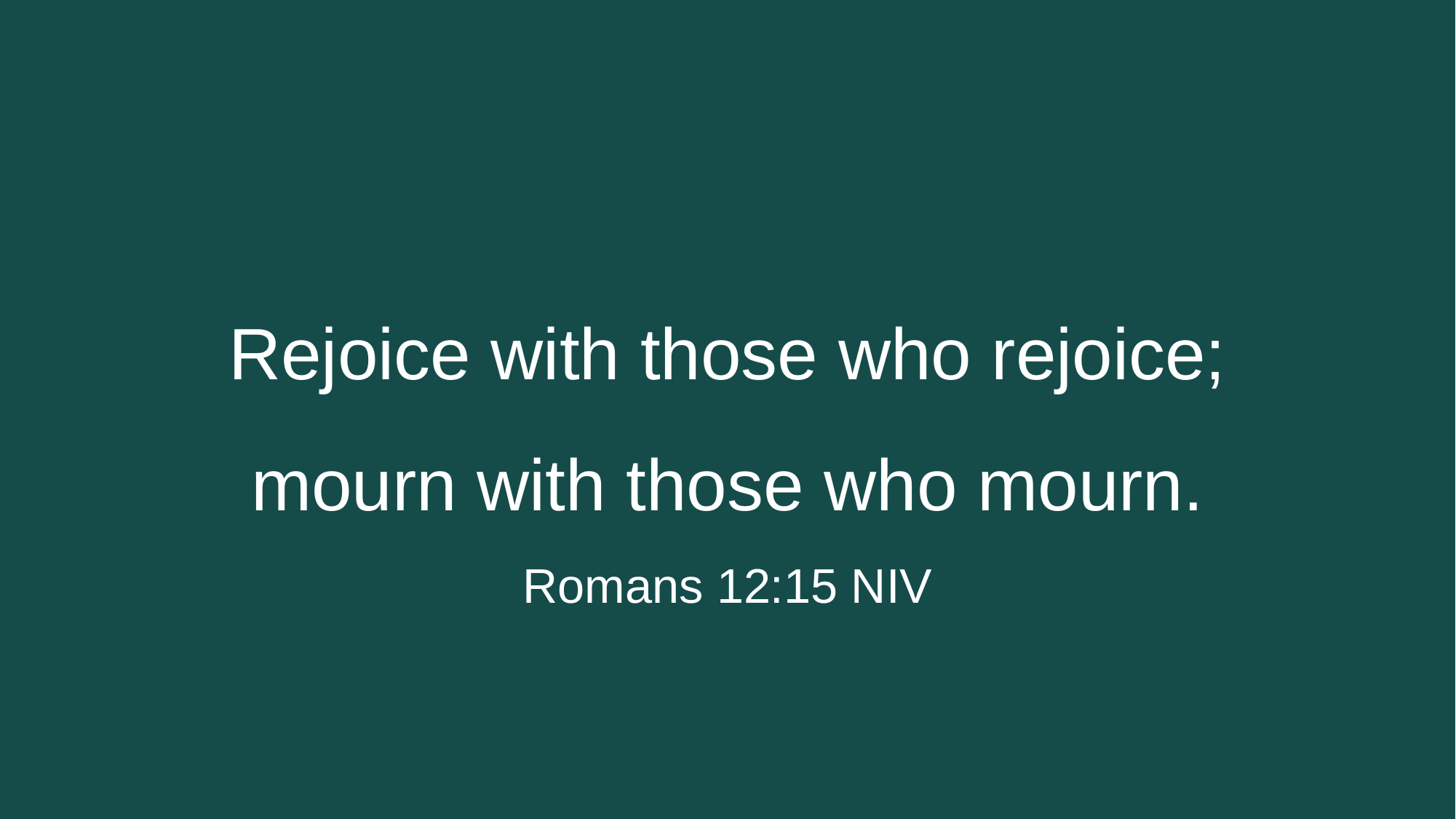

Rejoice with those who rejoice; mourn with those who mourn.
Romans 12:15 NIV